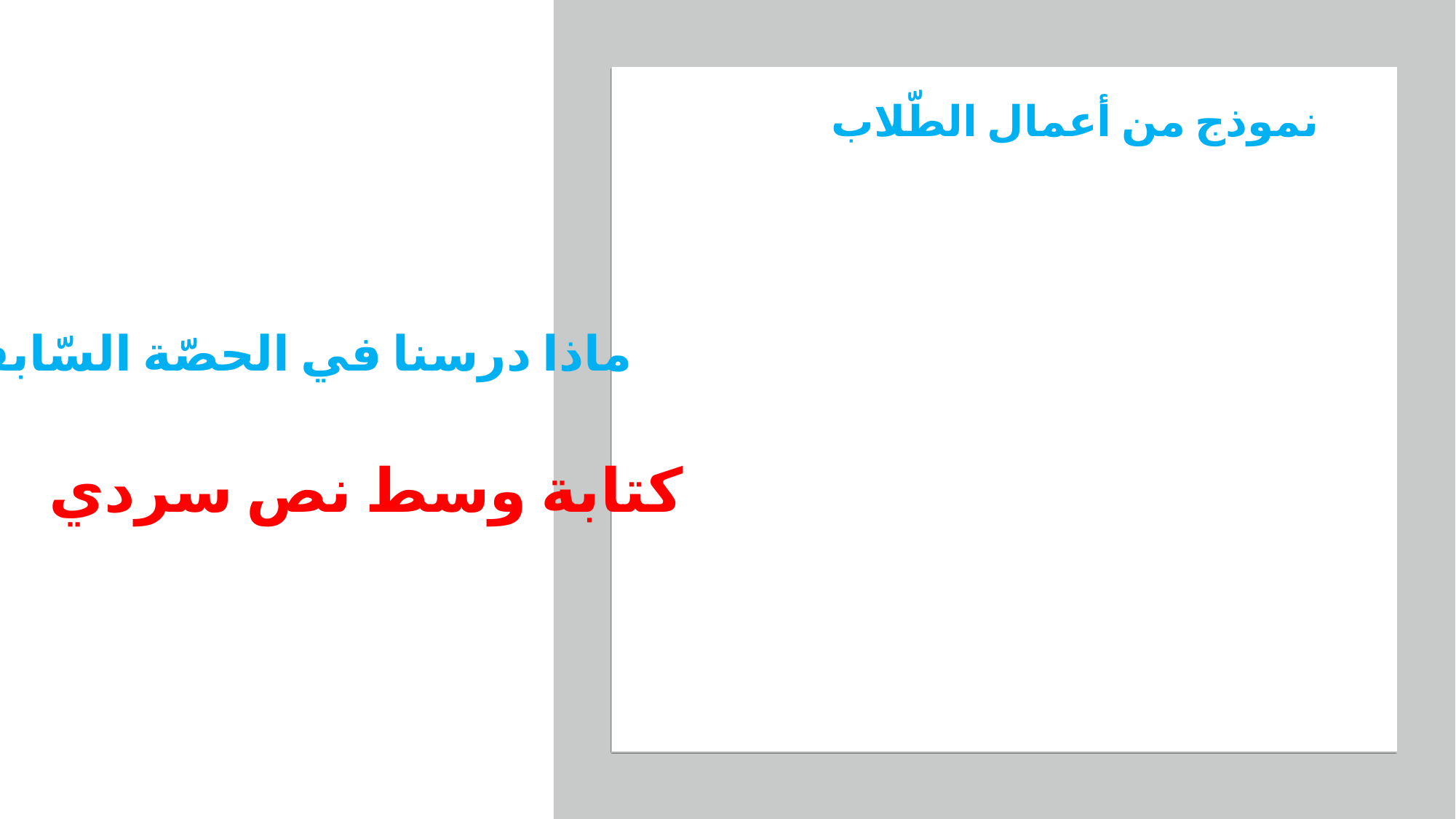

نموذج من أعمال الطّلاب
ماذا درسنا في الحصّة السّابقة؟
كتابة وسط نص سردي